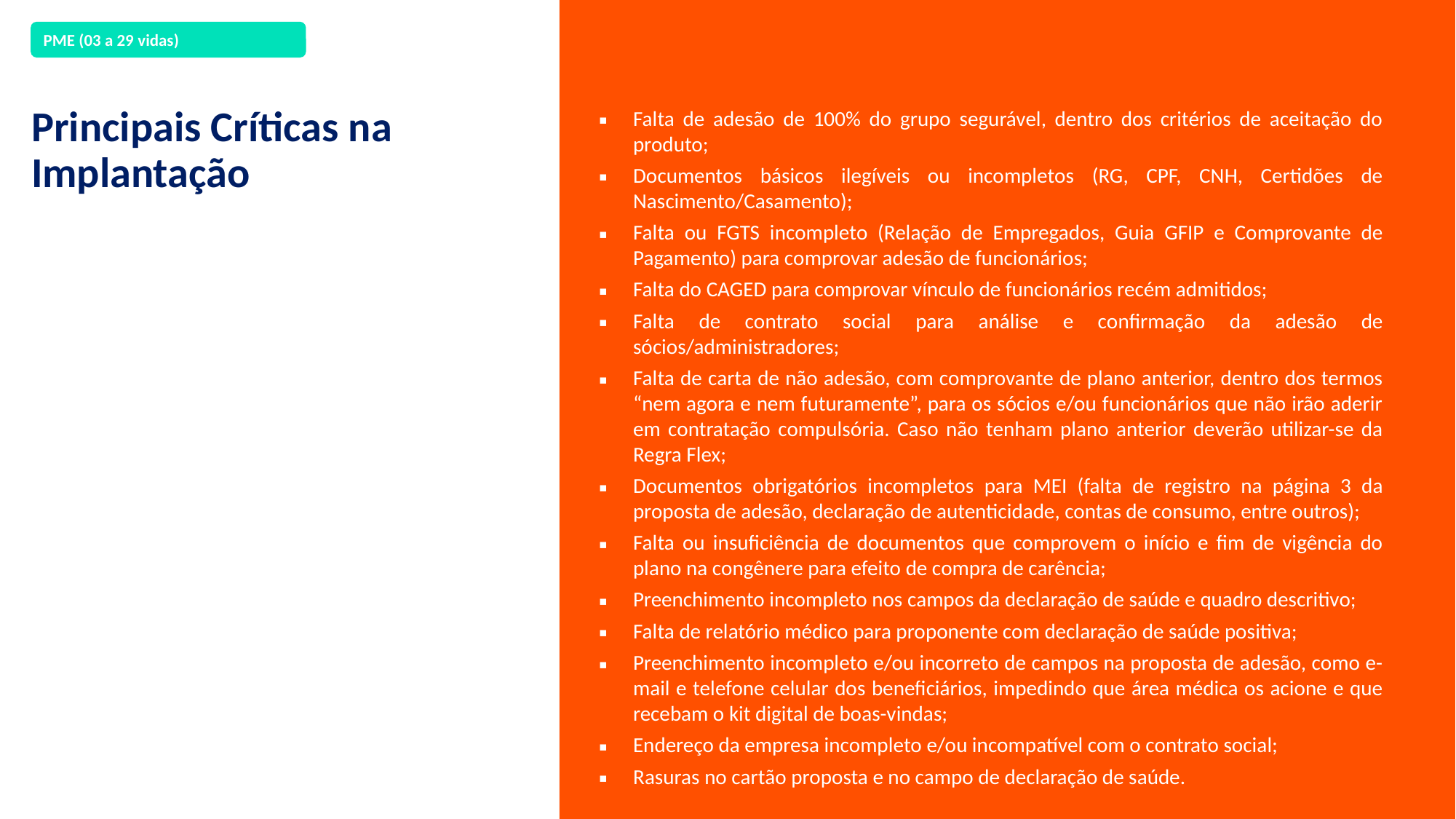

PME (03 a 29 vidas)
Falta de adesão de 100% do grupo segurável, dentro dos critérios de aceitação do produto;
Documentos básicos ilegíveis ou incompletos (RG, CPF, CNH, Certidões de Nascimento/Casamento);
Falta ou FGTS incompleto (Relação de Empregados, Guia GFIP e Comprovante de Pagamento) para comprovar adesão de funcionários;
Falta do CAGED para comprovar vínculo de funcionários recém admitidos;
Falta de contrato social para análise e confirmação da adesão de sócios/administradores;
Falta de carta de não adesão, com comprovante de plano anterior, dentro dos termos “nem agora e nem futuramente”, para os sócios e/ou funcionários que não irão aderir em contratação compulsória. Caso não tenham plano anterior deverão utilizar-se da Regra Flex;
Documentos obrigatórios incompletos para MEI (falta de registro na página 3 da proposta de adesão, declaração de autenticidade, contas de consumo, entre outros);
Falta ou insuficiência de documentos que comprovem o início e fim de vigência do plano na congênere para efeito de compra de carência;
Preenchimento incompleto nos campos da declaração de saúde e quadro descritivo;
Falta de relatório médico para proponente com declaração de saúde positiva;
Preenchimento incompleto e/ou incorreto de campos na proposta de adesão, como e-mail e telefone celular dos beneficiários, impedindo que área médica os acione e que recebam o kit digital de boas-vindas;
Endereço da empresa incompleto e/ou incompatível com o contrato social;
Rasuras no cartão proposta e no campo de declaração de saúde.
Principais Críticas na Implantação